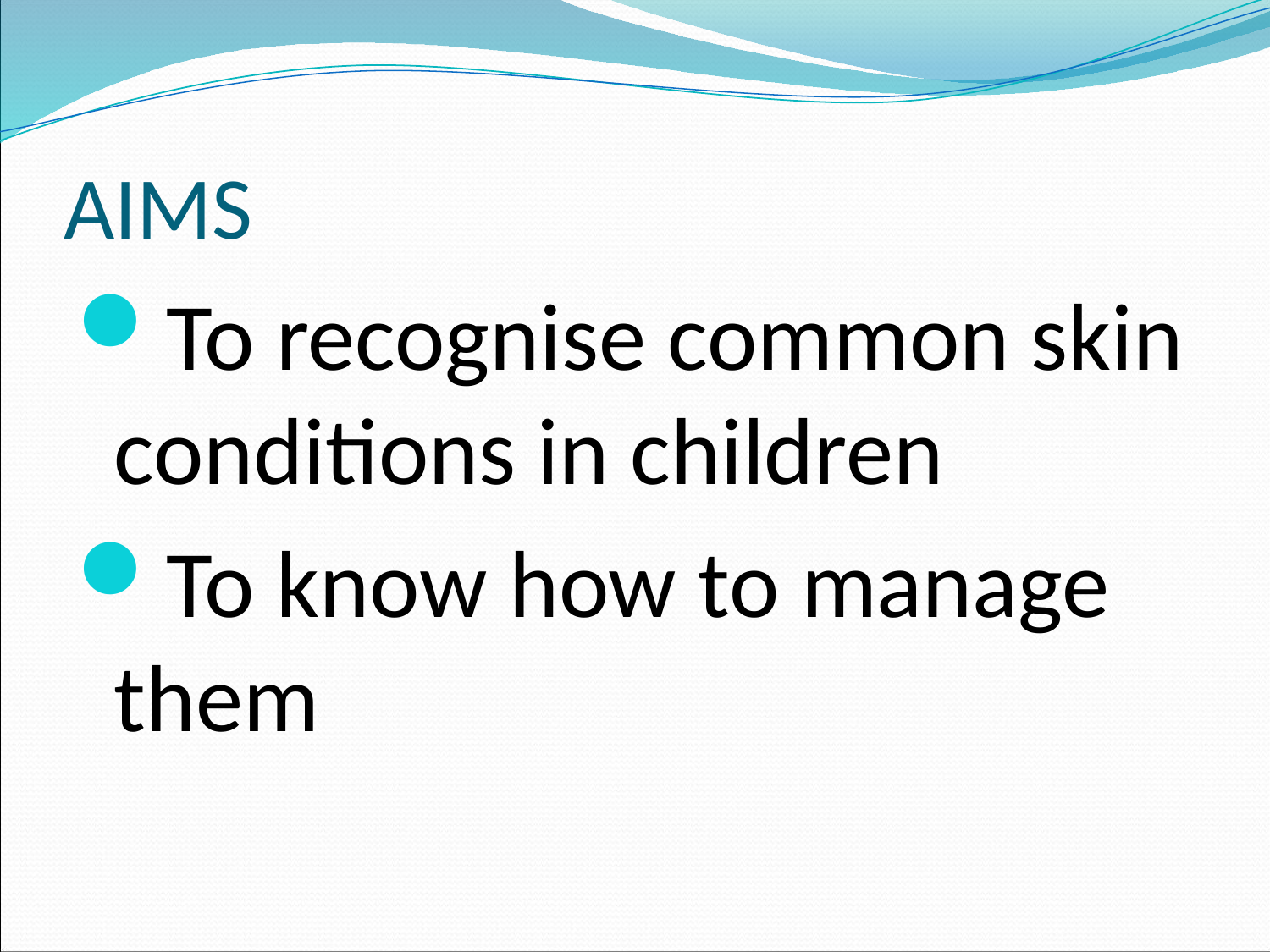

# AIMS
To recognise common skin conditions in children
To know how to manage them